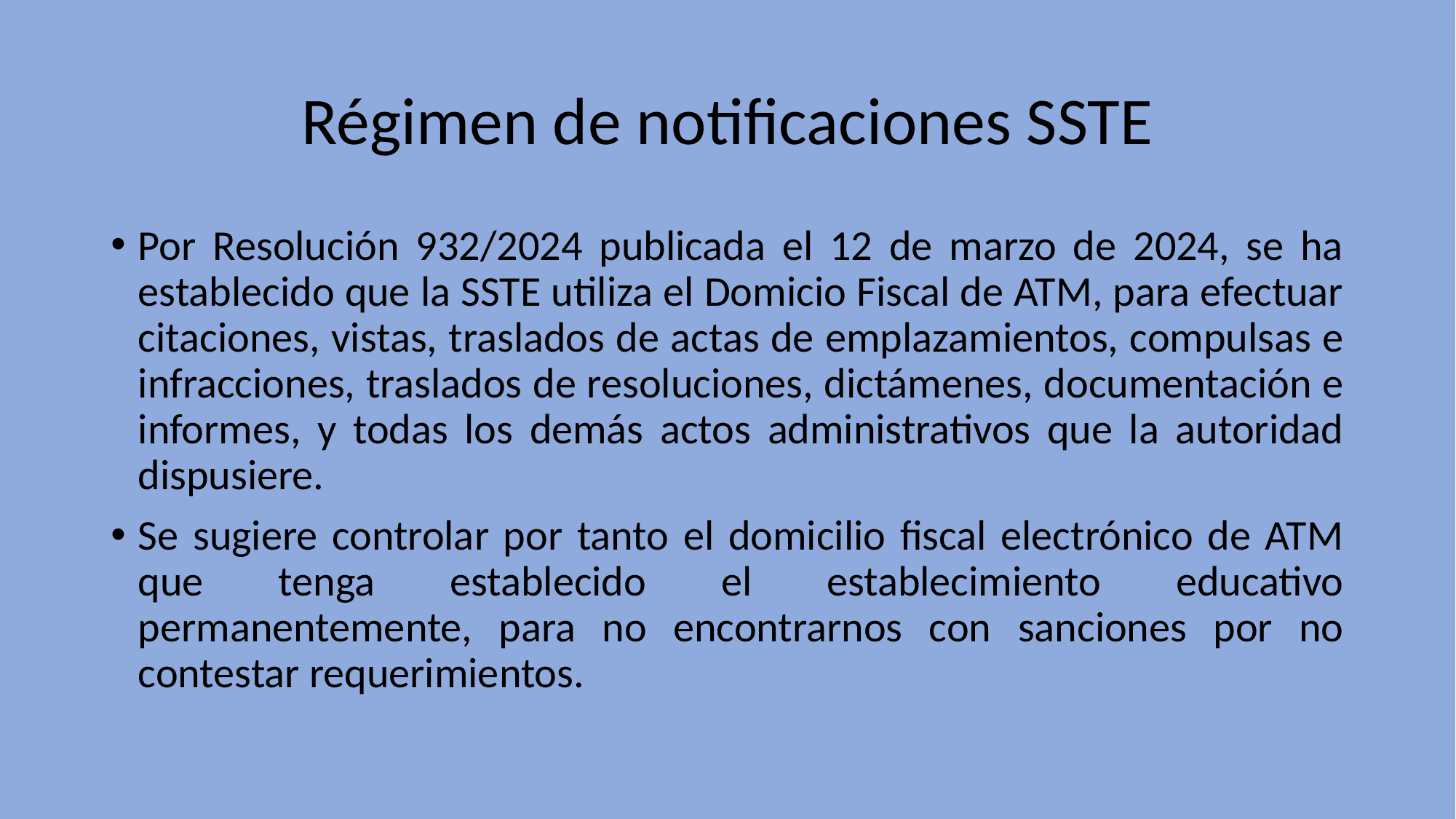

# Régimen de notificaciones SSTE
Por Resolución 932/2024 publicada el 12 de marzo de 2024, se ha establecido que la SSTE utiliza el Domicio Fiscal de ATM, para efectuar citaciones, vistas, traslados de actas de emplazamientos, compulsas e infracciones, traslados de resoluciones, dictámenes, documentación e informes, y todas los demás actos administrativos que la autoridad dispusiere.
Se sugiere controlar por tanto el domicilio fiscal electrónico de ATM que tenga establecido el establecimiento educativo permanentemente, para no encontrarnos con sanciones por no contestar requerimientos.